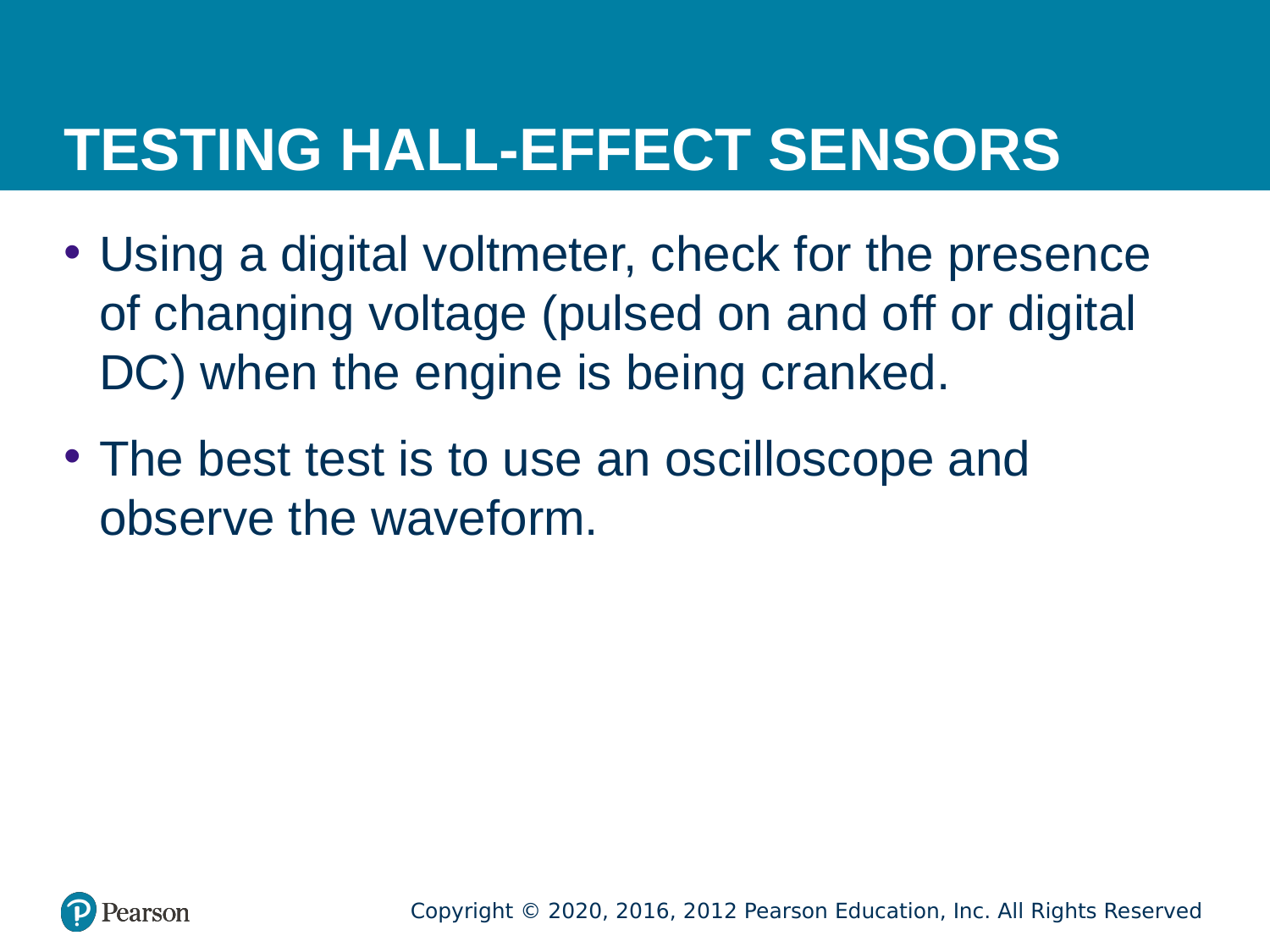

# TESTING HALL-EFFECT SENSORS
Using a digital voltmeter, check for the presence of changing voltage (pulsed on and off or digital DC) when the engine is being cranked.
The best test is to use an oscilloscope and observe the waveform.